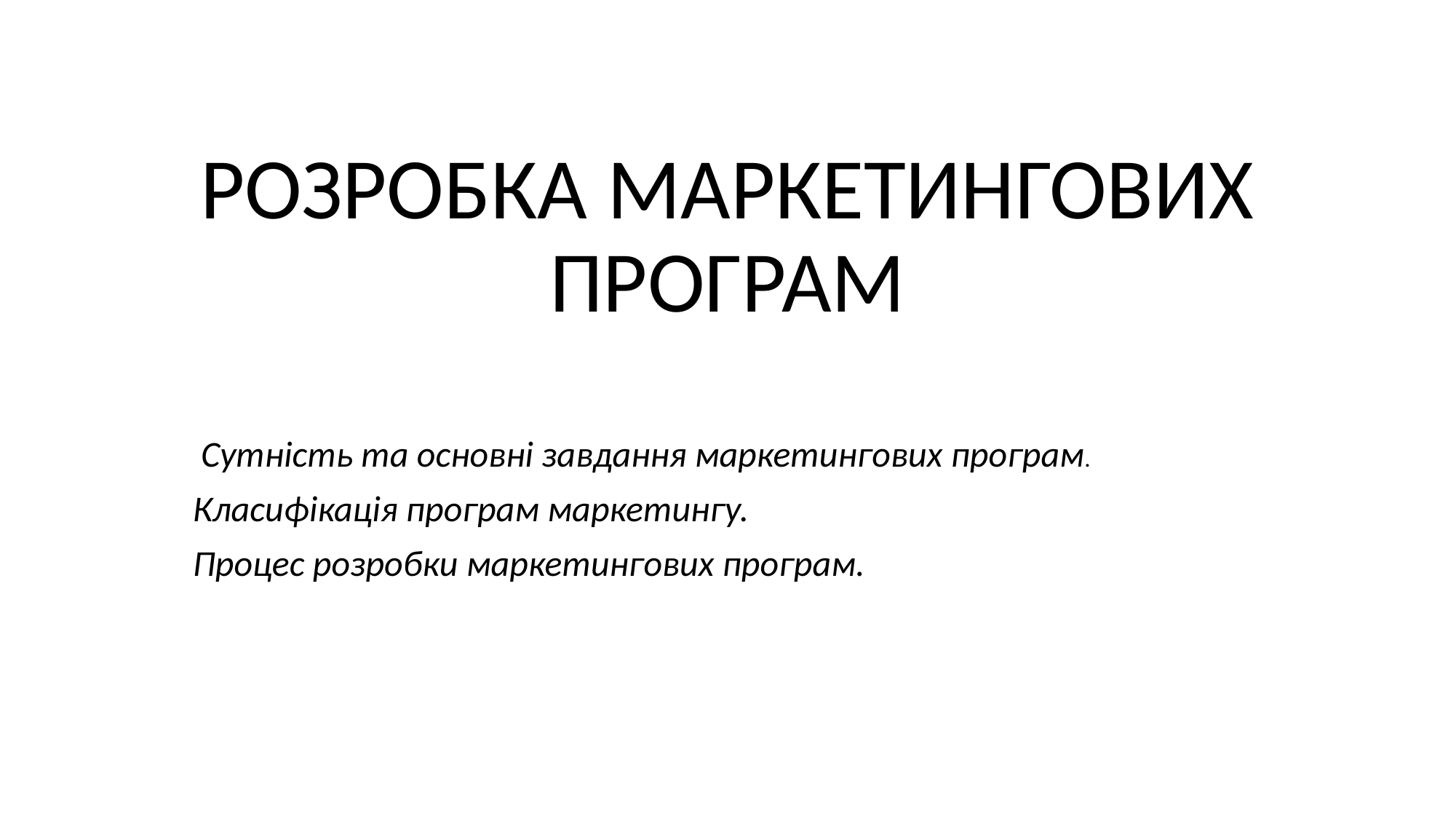

# РОЗРОБКА МАРКЕТИНГОВИХ ПРОГРАМ
 Сутність та основні завдання маркетингових програм.
Класифікація програм маркетингу.
Процес розробки маркетингових програм.